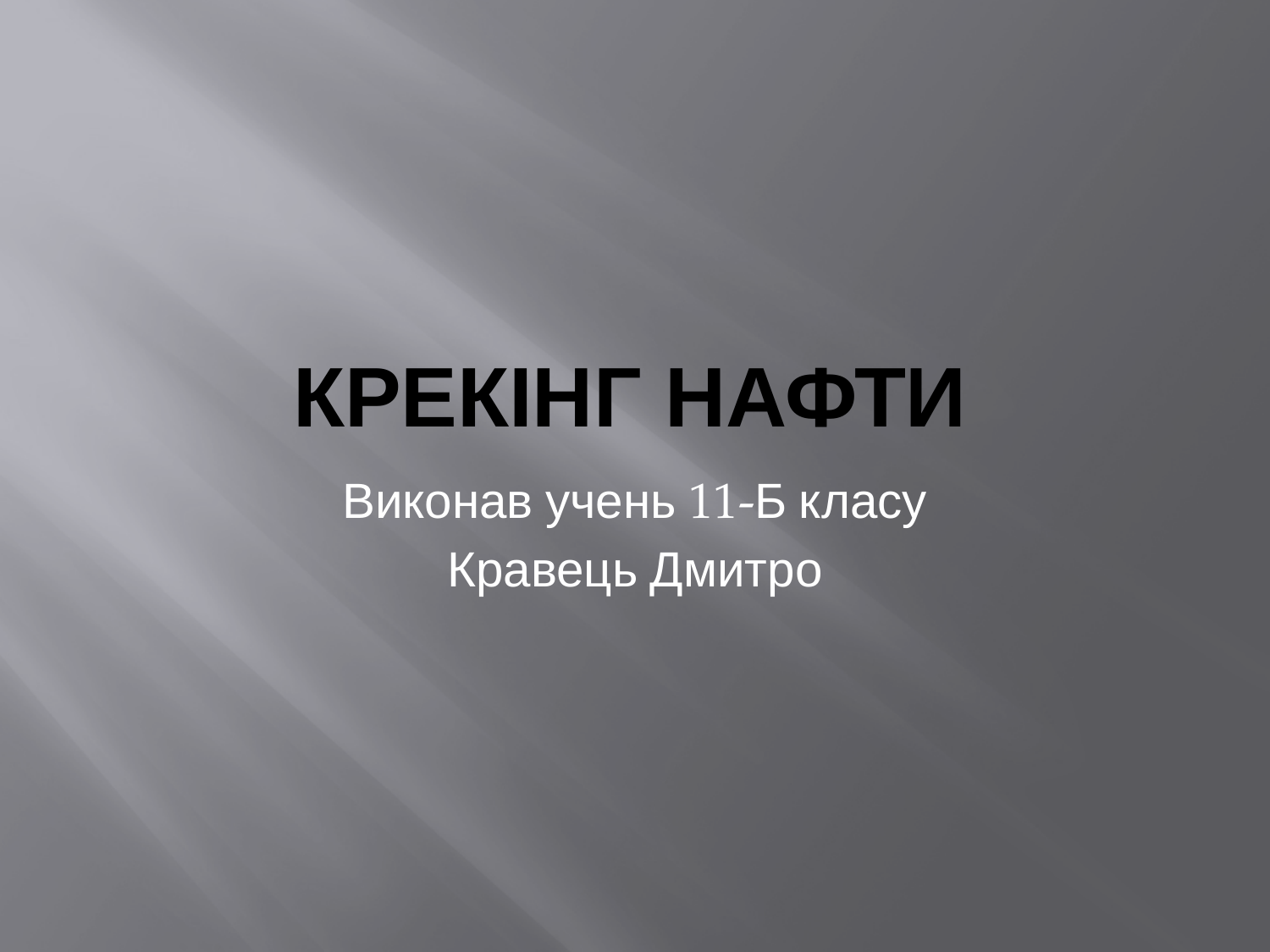

# Крекінг нафти
Виконав учень 11-Б класу
Кравець Дмитро